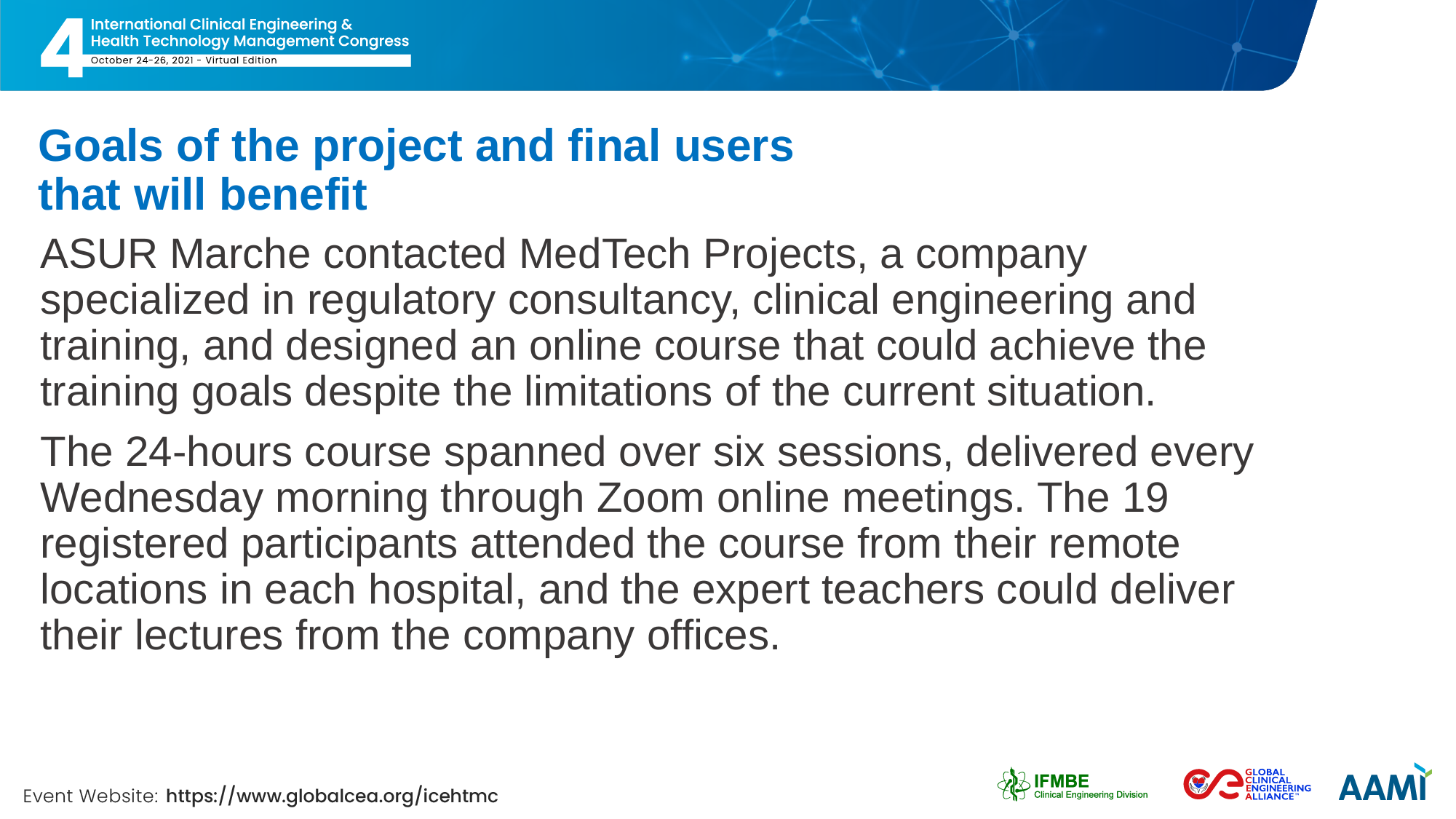

# Goals of the project and final users that will benefit
ASUR Marche contacted MedTech Projects, a company specialized in regulatory consultancy, clinical engineering and training, and designed an online course that could achieve the training goals despite the limitations of the current situation.
The 24-hours course spanned over six sessions, delivered every Wednesday morning through Zoom online meetings. The 19 registered participants attended the course from their remote locations in each hospital, and the expert teachers could deliver their lectures from the company offices.